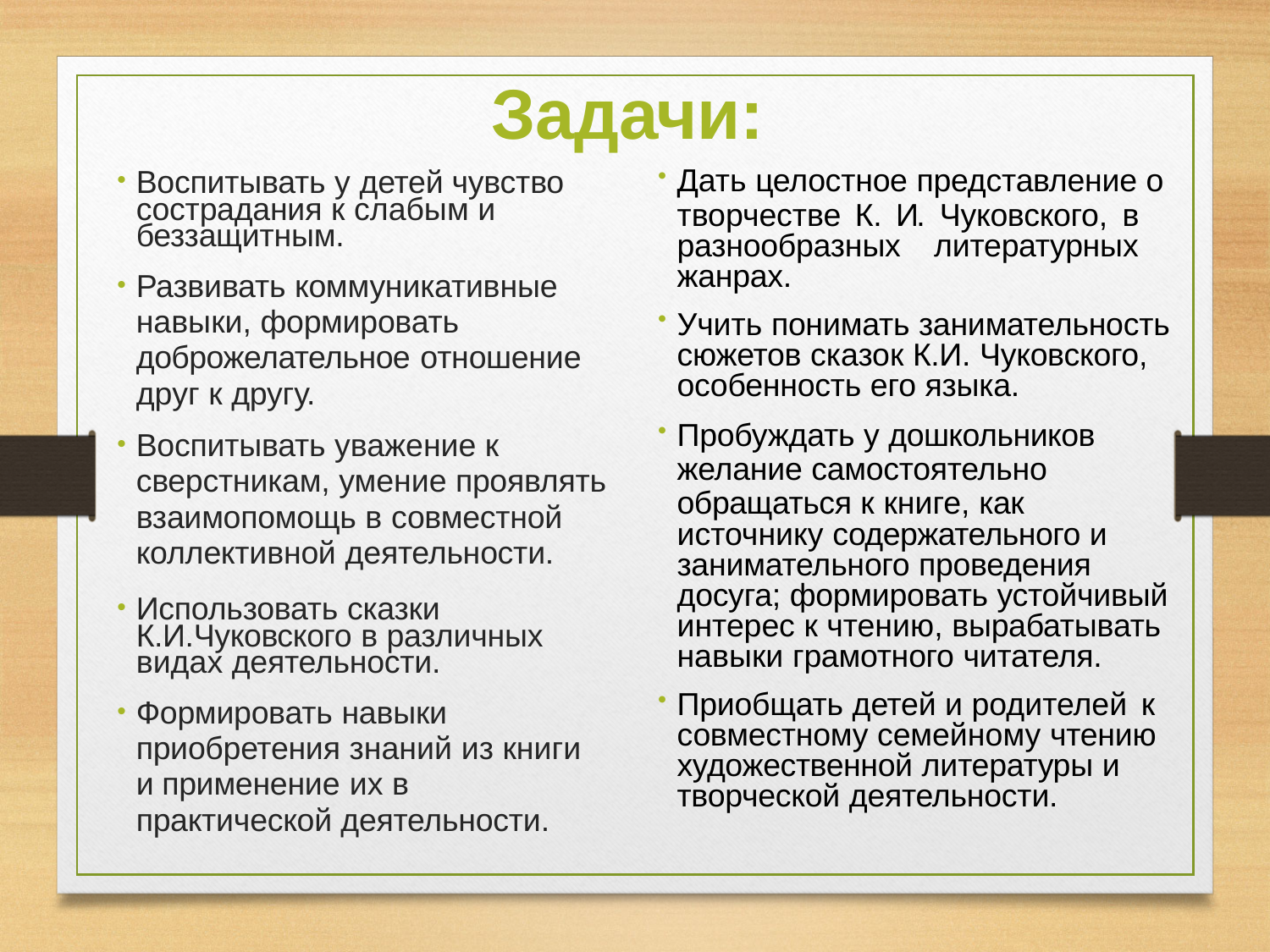

# Задачи:
Воспитывать у детей чувство сострадания к слабым и беззащитным.
Развивать коммуникативные навыки, формировать доброжелательное отношение друг к другу.
Воспитывать уважение к сверстникам, умение проявлять взаимопомощь в совместной коллективной деятельности.
Использовать сказки К.И.Чуковского в различных видах деятельности.
Формировать навыки приобретения знаний из книги и применение их в практической деятельности.
Дать целостное представление о
творчестве К. И. Чуковского, в разнообразных литературных жанрах.
Учить понимать занимательность сюжетов сказок К.И. Чуковского, особенность его языка.
Пробуждать у дошкольников желание самостоятельно обращаться к книге, как
источнику содержательного и занимательного проведения досуга; формировать устойчивый интерес к чтению, вырабатывать навыки грамотного читателя.
Приобщать детей и родителей к совместному семейному чтению художественной литературы и творческой деятельности.